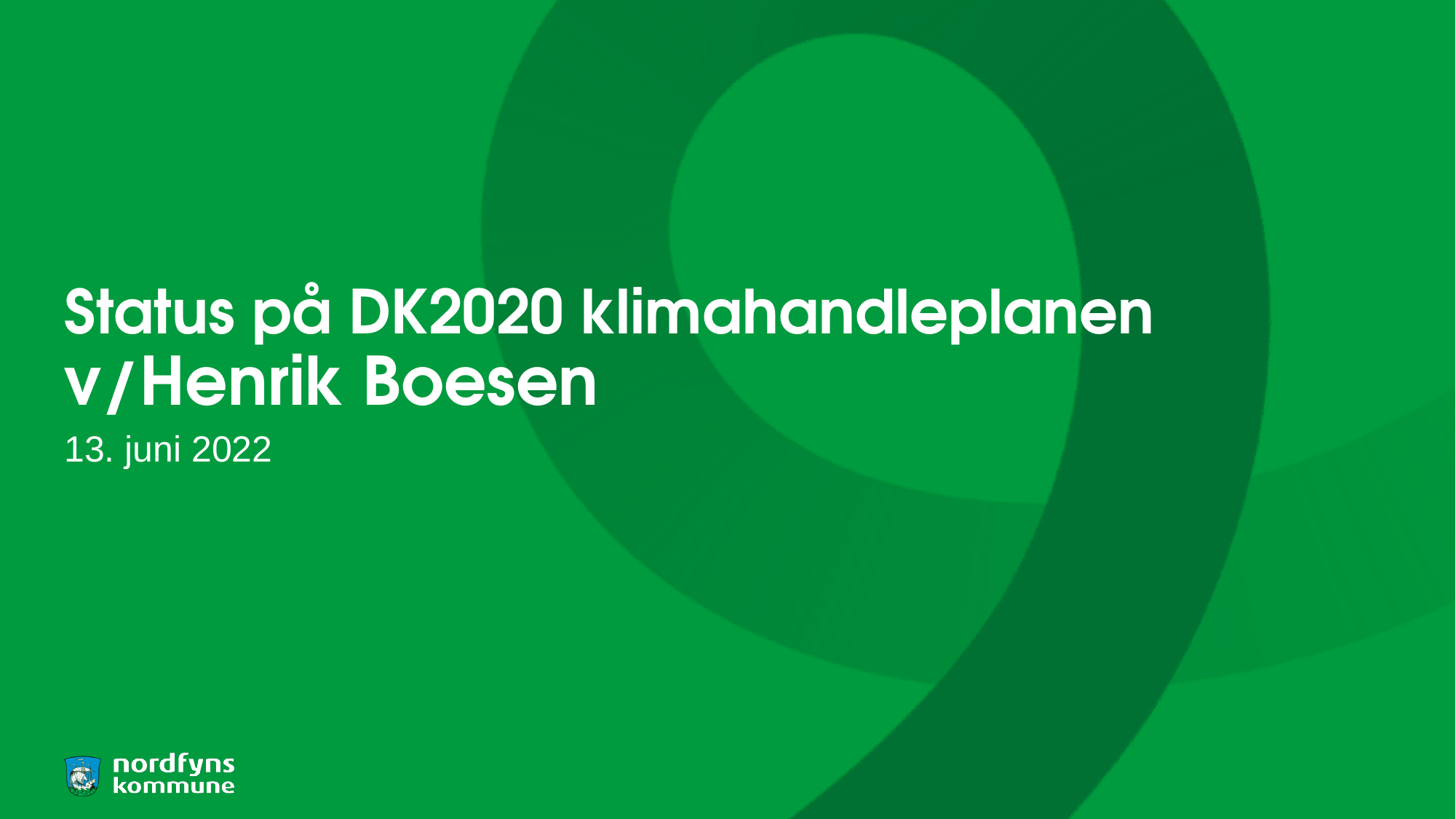

# Status på DK2020 klimahandleplanen v/Henrik Boesen
13. juni 2022

10